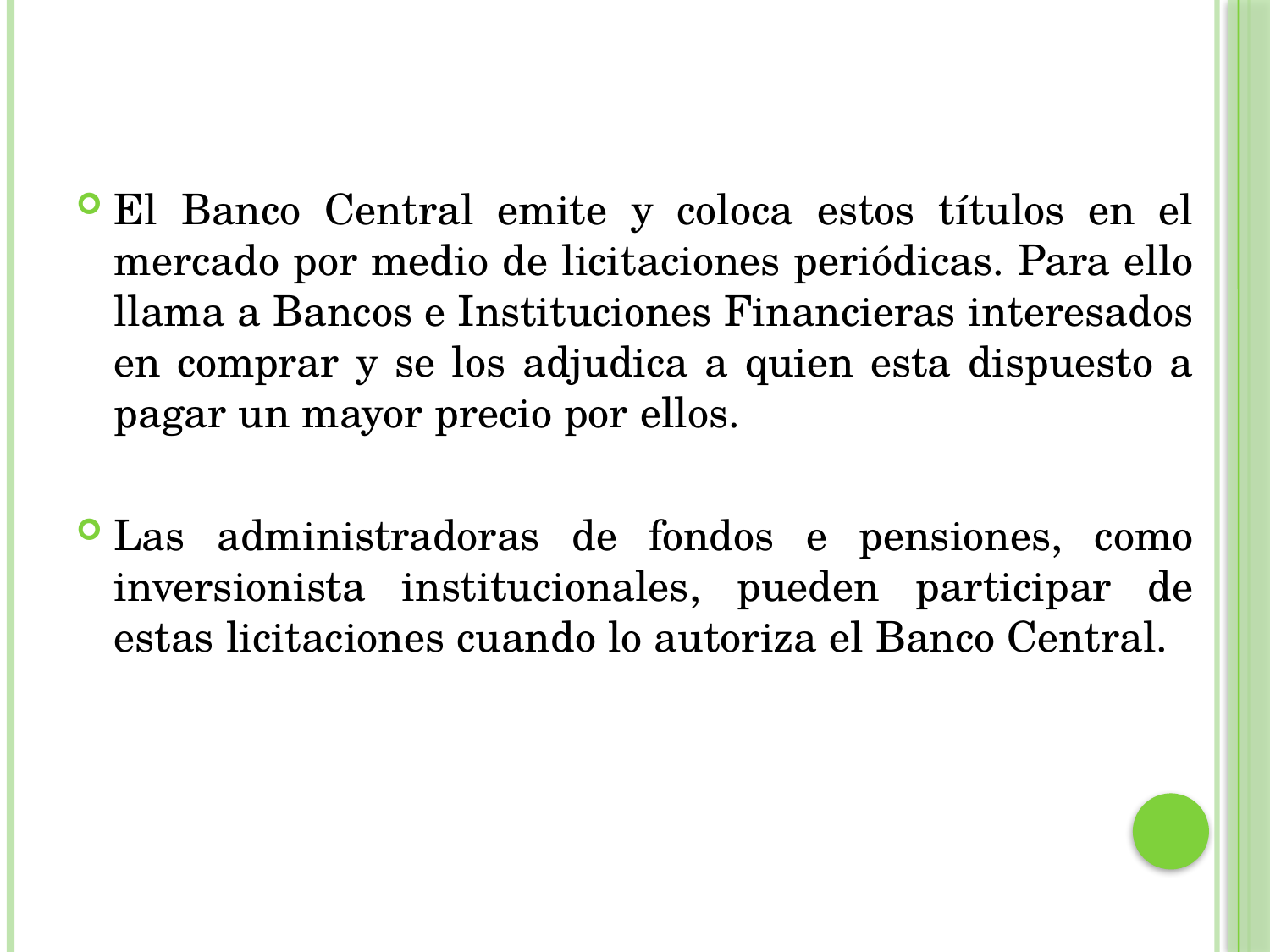

El Banco Central emite y coloca estos títulos en el mercado por medio de licitaciones periódicas. Para ello llama a Bancos e Instituciones Financieras interesados en comprar y se los adjudica a quien esta dispuesto a pagar un mayor precio por ellos.

Las administradoras de fondos e pensiones, como inversionista institucionales, pueden participar de estas licitaciones cuando lo autoriza el Banco Central.